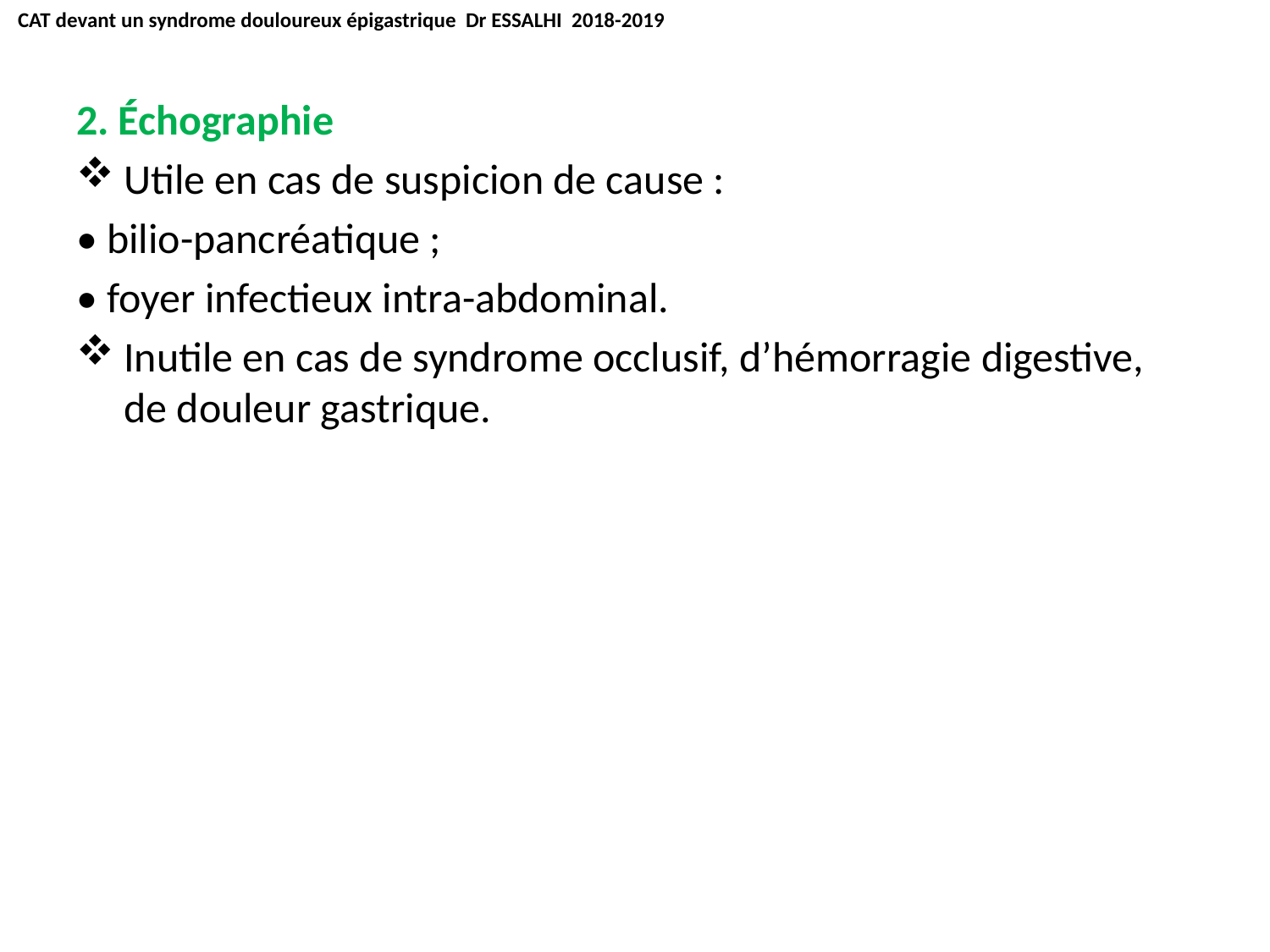

CAT devant un syndrome douloureux épigastrique  Dr ESSALHI  2018-2019
2. Échographie
Utile en cas de suspicion de cause :
• bilio-pancréatique ;
• foyer infectieux intra-abdominal.
Inutile en cas de syndrome occlusif, d’hémorragie digestive, de douleur gastrique.